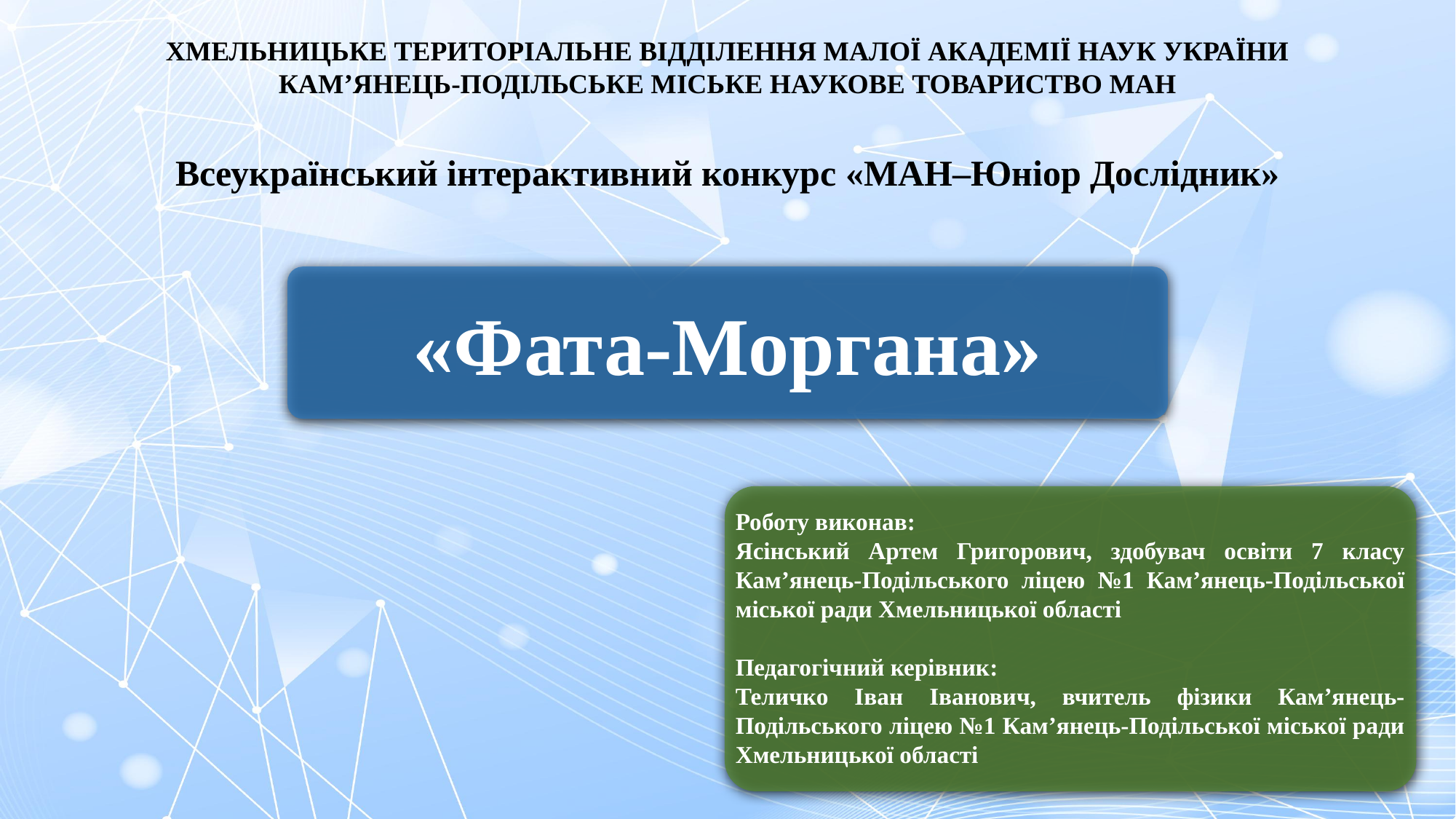

ХМЕЛЬНИЦЬКЕ ТЕРИТОРІАЛЬНЕ ВІДДІЛЕННЯ МАЛОЇ АКАДЕМІЇ НАУК УКРАЇНИ
КАМ’ЯНЕЦЬ-ПОДІЛЬСЬКЕ МІСЬКЕ НАУКОВЕ ТОВАРИСТВО МАН
Всеукраїнський інтерактивний конкурс «МАН–Юніор Дослідник»

«Фата-Моргана»

Роботу виконав:
Ясінський Артем Григорович, здобувач освіти 7 класу Кам’янець-Подільського ліцею №1 Кам’янець-Подільської міської ради Хмельницької області

Педагогічний керівник:
Теличко Іван Іванович, вчитель фізики Кам’янець-Подільського ліцею №1 Кам’янець-Подільської міської ради Хмельницької області